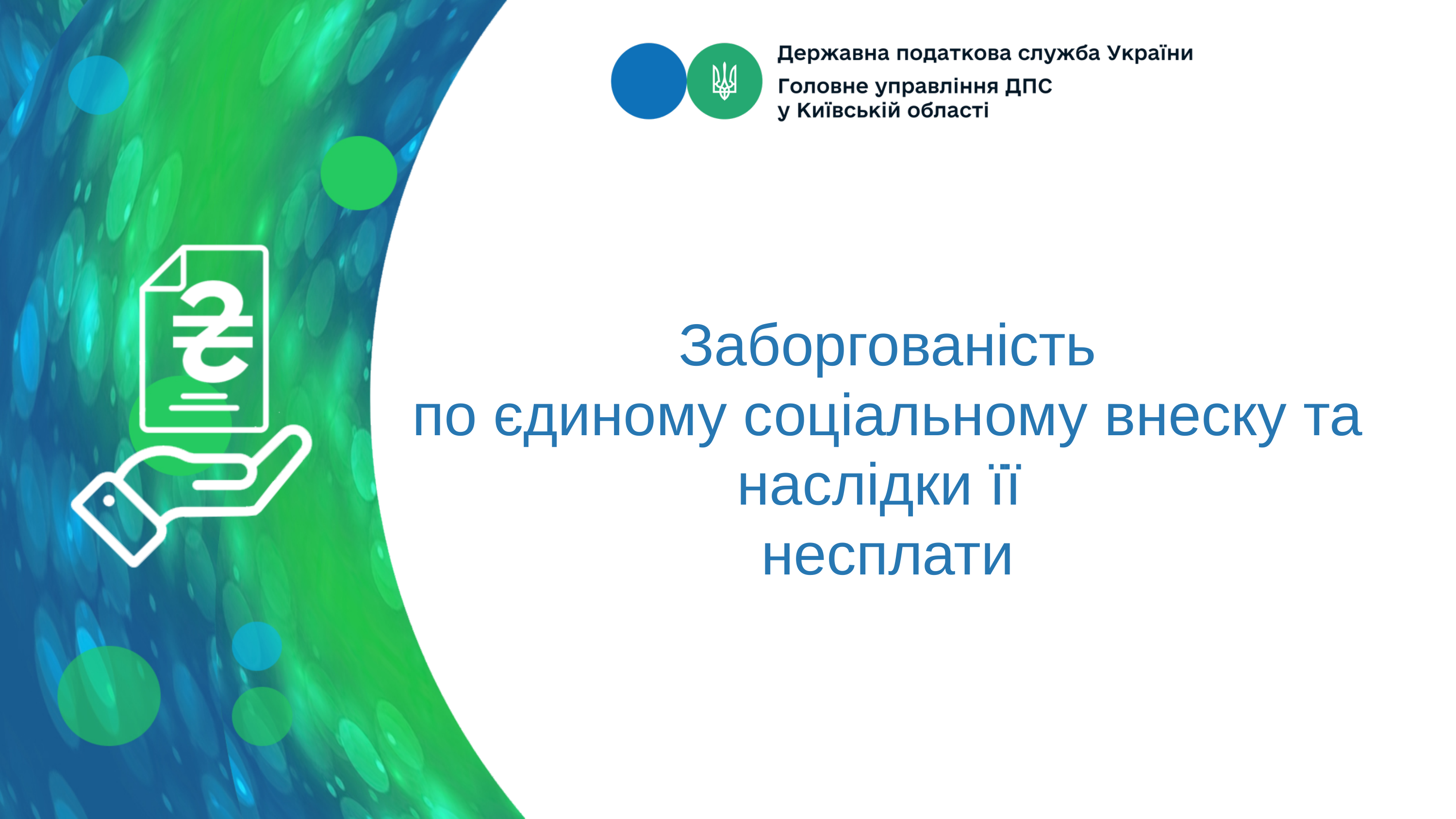

Заборгованість
по єдиному соціальному внеску та наслідки її
несплати